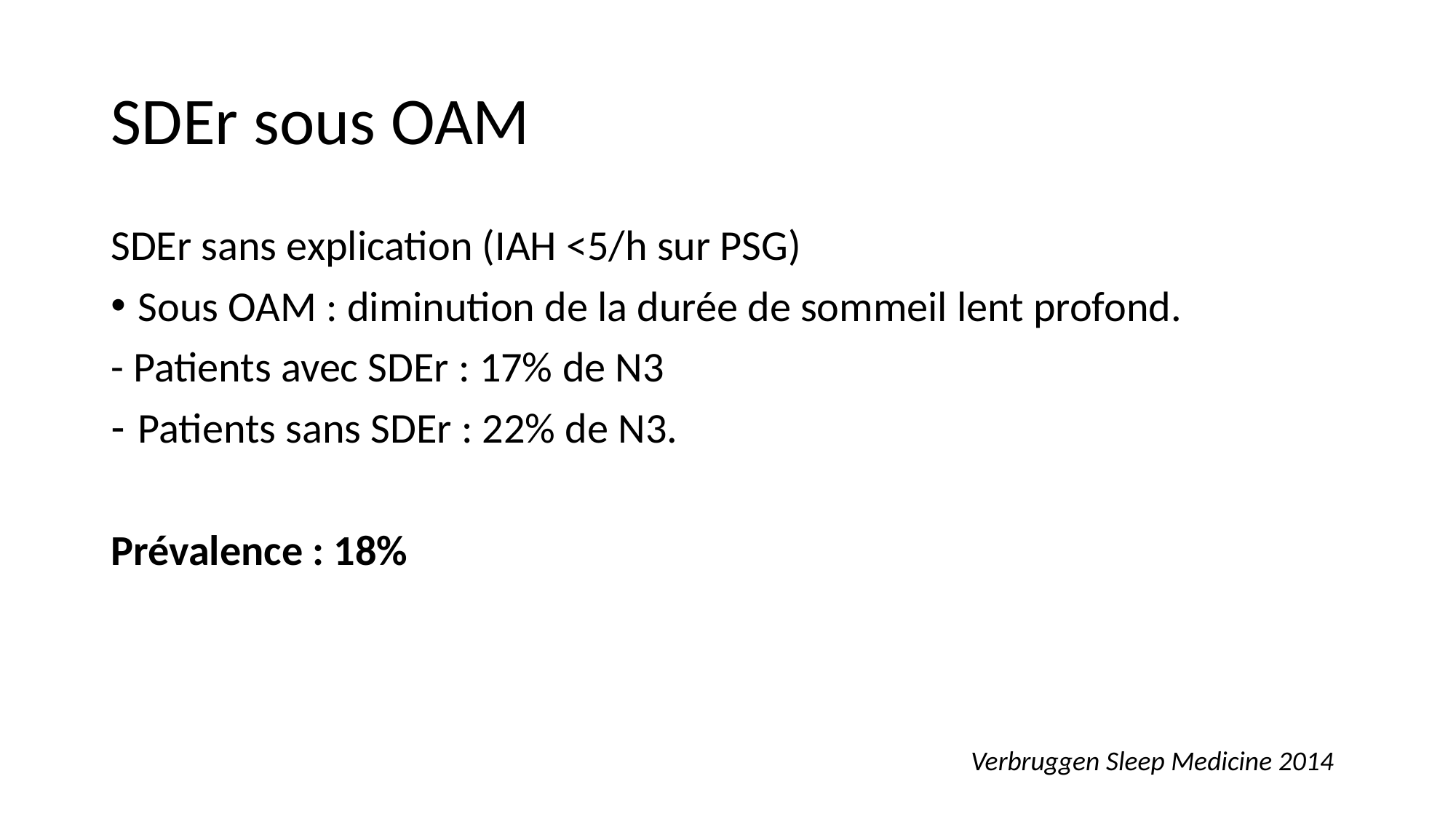

# SDEr sous OAM
SDEr sans explication (IAH <5/h sur PSG)
Sous OAM : diminution de la durée de sommeil lent profond.
- Patients avec SDEr : 17% de N3
Patients sans SDEr : 22% de N3.

Prévalence : 18%
Verbruggen Sleep Medicine 2014